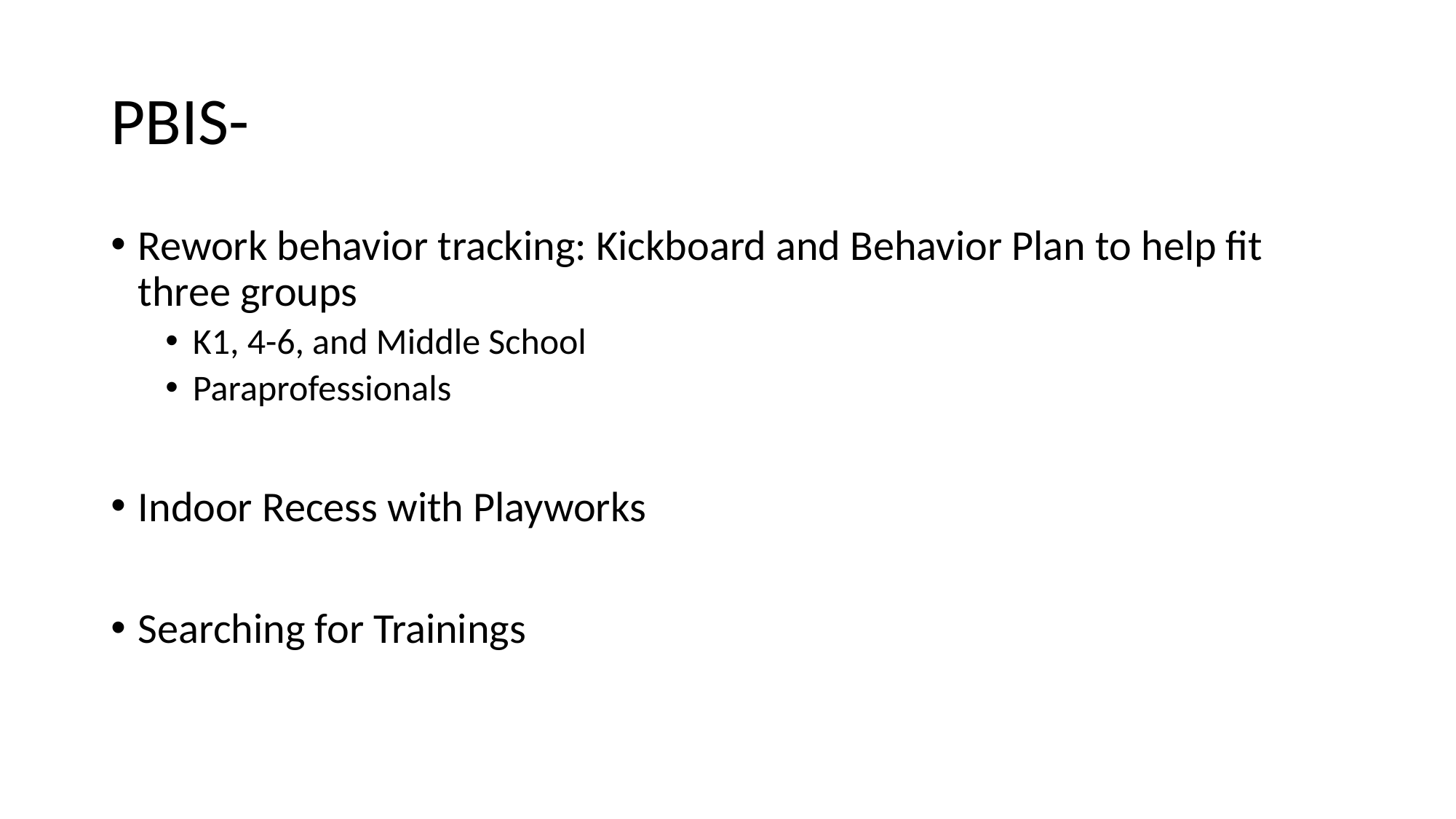

# PBIS-
Rework behavior tracking: Kickboard and Behavior Plan to help fit three groups
K1, 4-6, and Middle School
Paraprofessionals

Indoor Recess with Playworks

Searching for Trainings